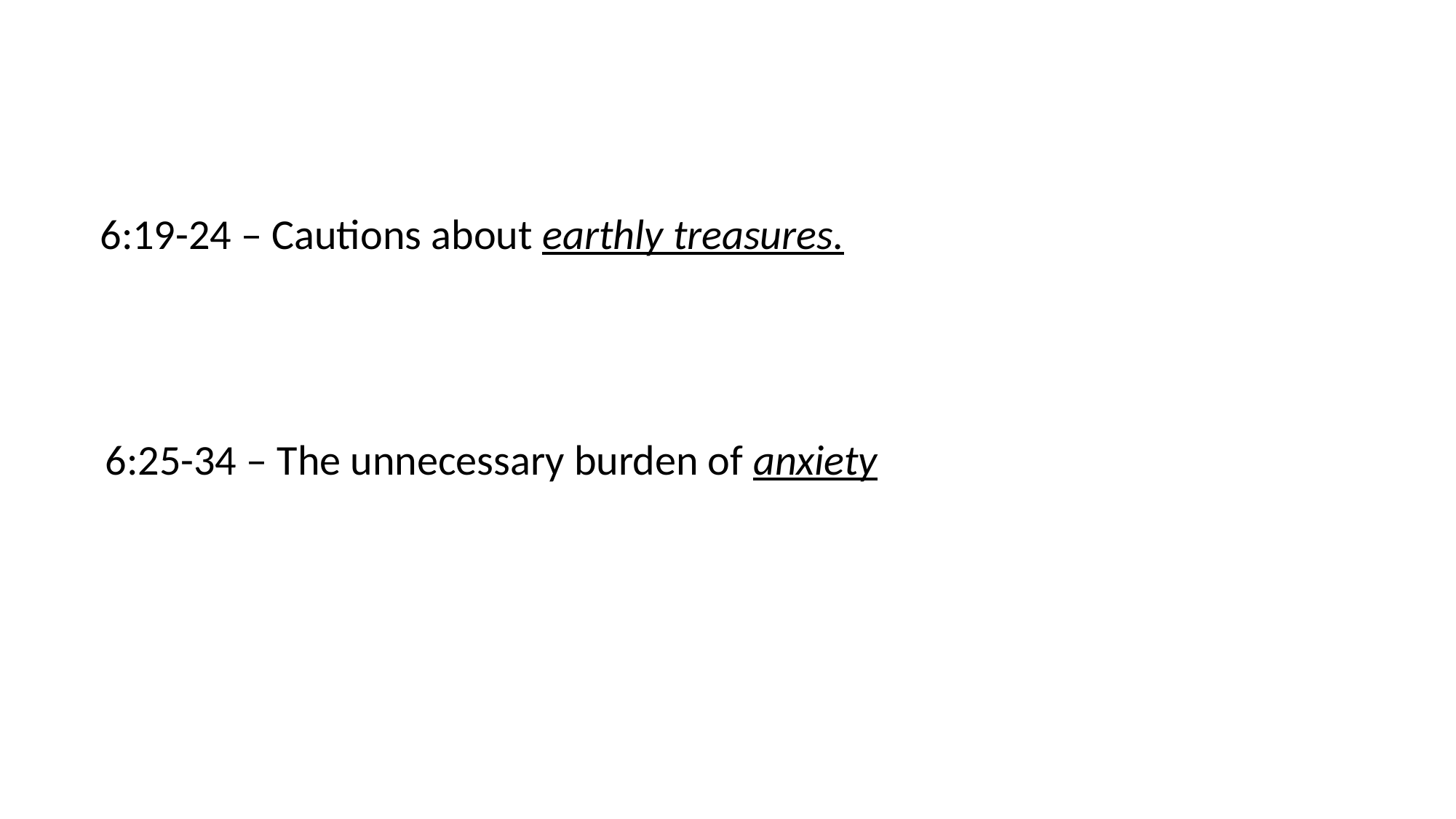

6:19-24 – Cautions about earthly treasures.
6:25-34 – The unnecessary burden of anxiety